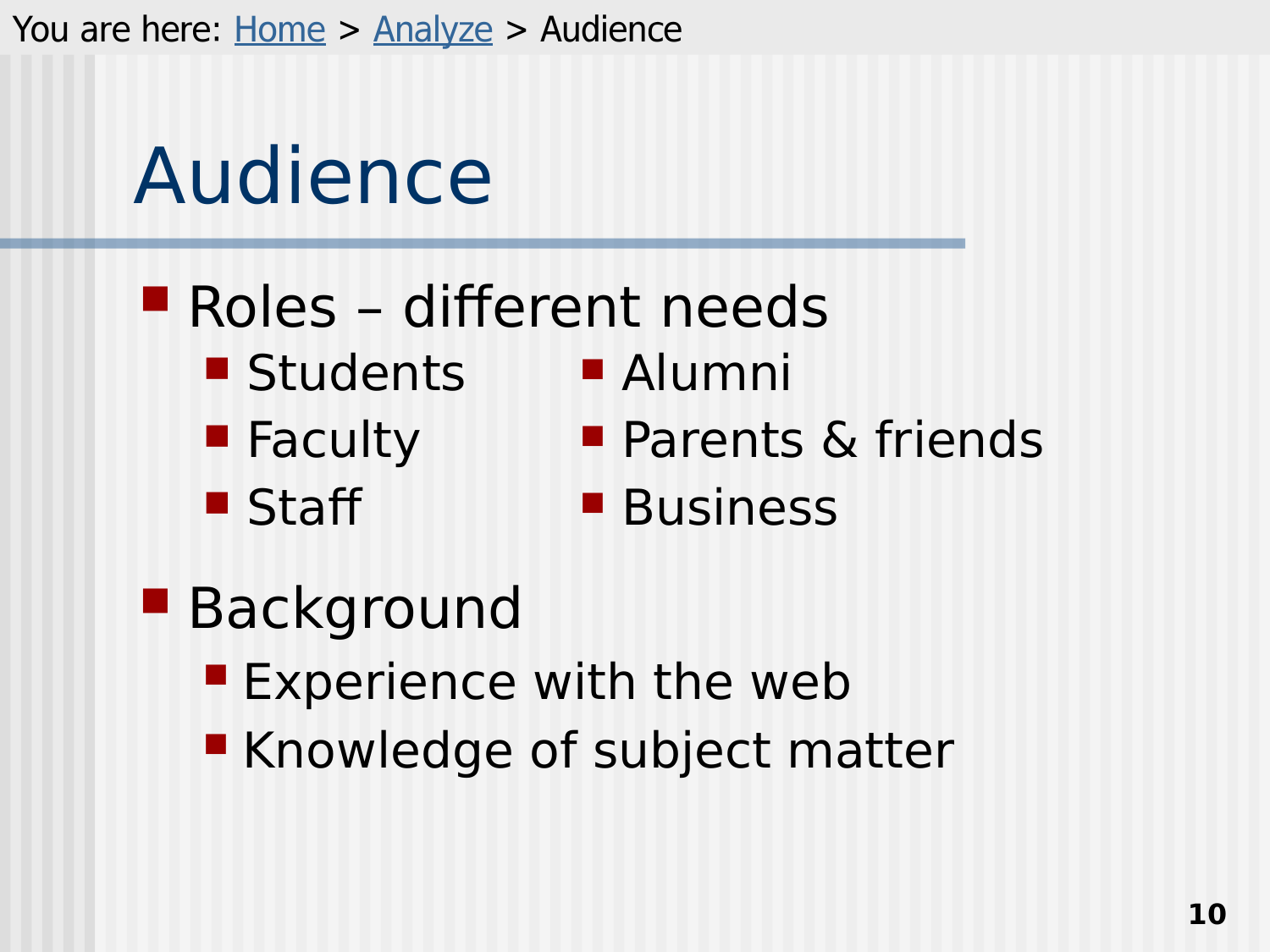

You are here: Home > Analyze > Audience
# Audience
Roles – different needs

Background
Experience with the web
Knowledge of subject matter
| Students Faculty Staff | Alumni Parents & friends Business |
| --- | --- |
10